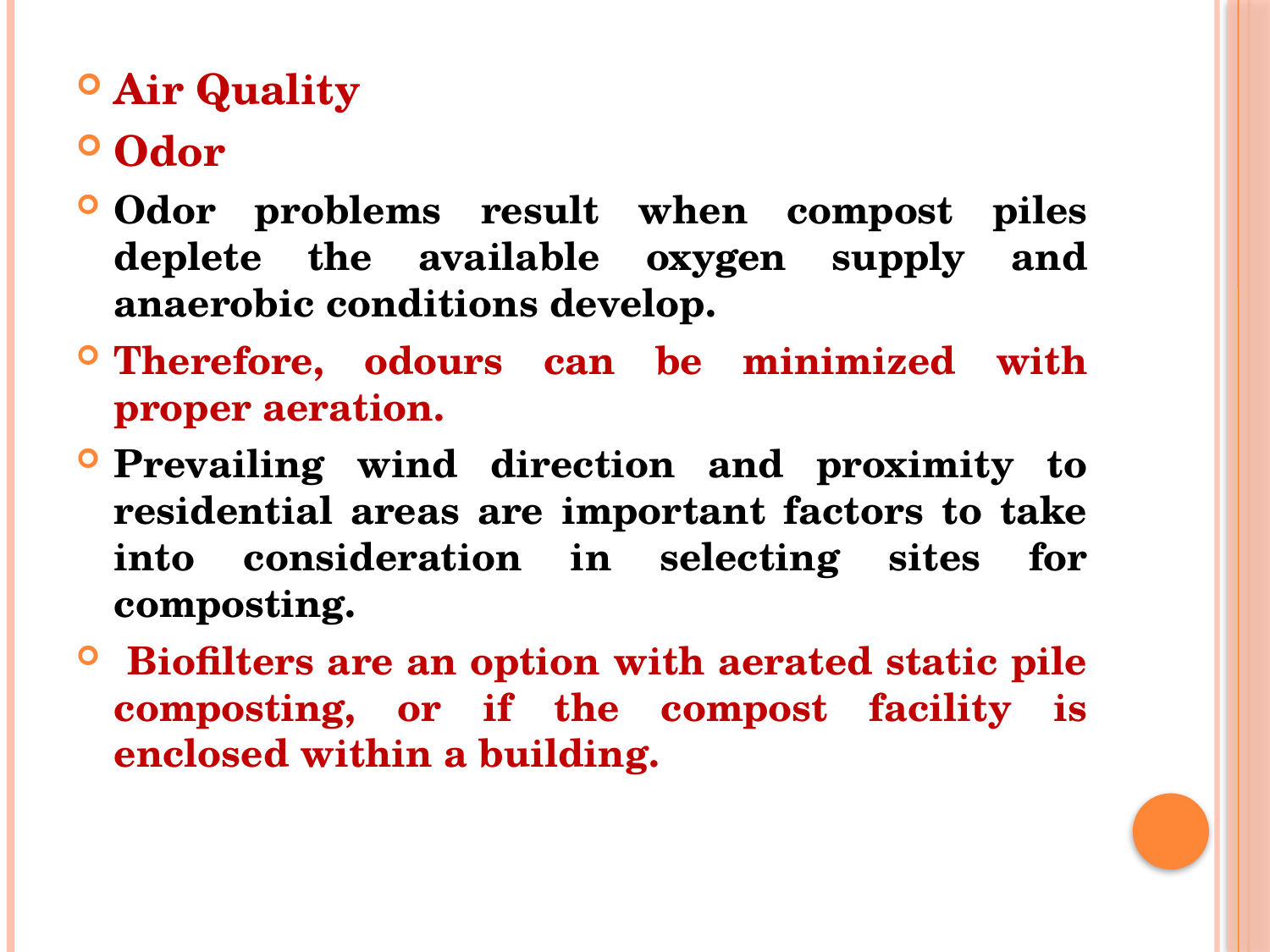

Air Quality
Odor
Odor problems result when compost piles deplete the available oxygen supply and anaerobic conditions develop.
Therefore, odours can be minimized with proper aeration.
Prevailing wind direction and proximity to residential areas are important factors to take into consideration in selecting sites for composting.
 Biofilters are an option with aerated static pile composting, or if the compost facility is enclosed within a building.